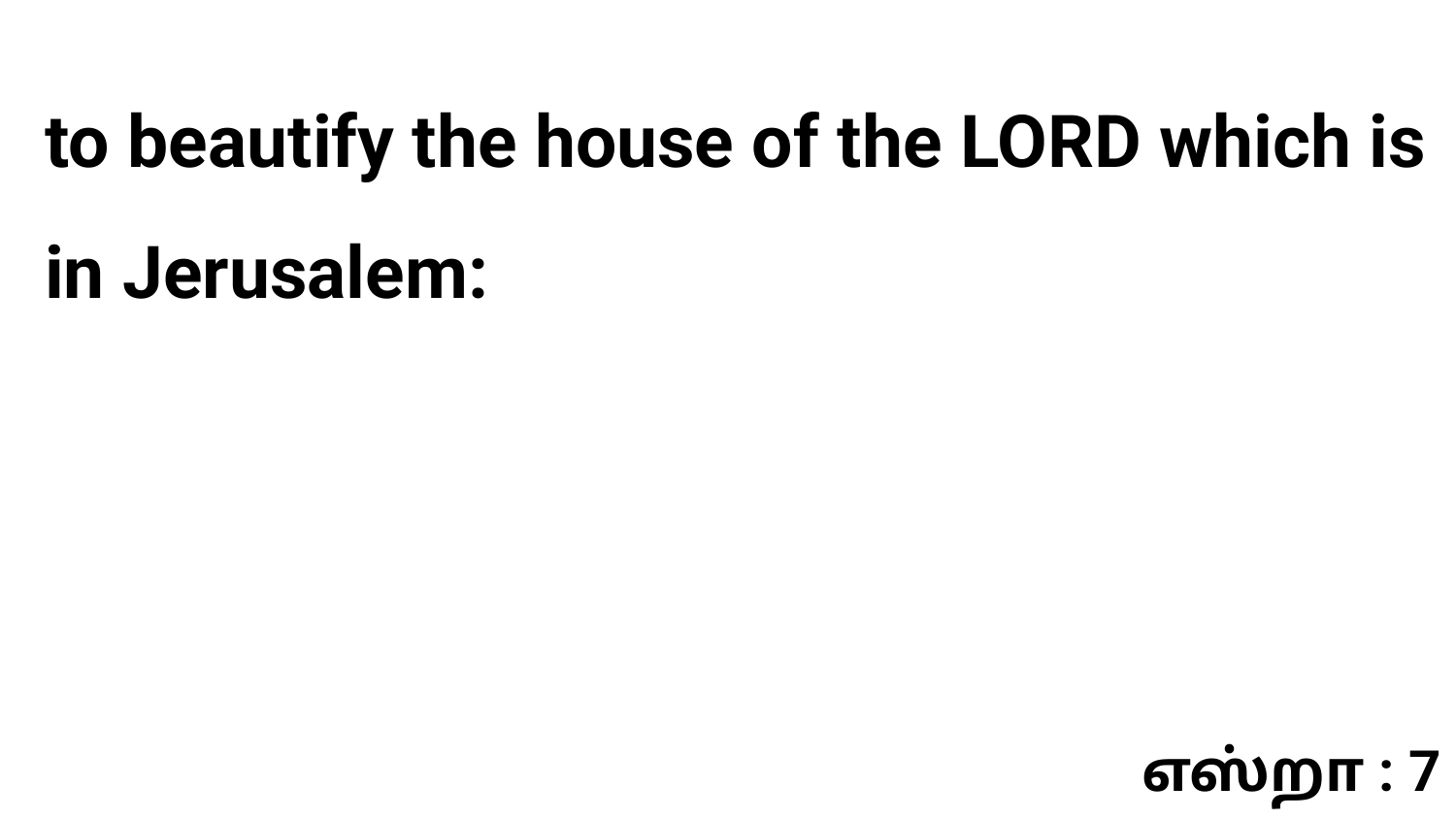

to beautify the house of the LORD which is in Jerusalem:
எஸ்றா : 7